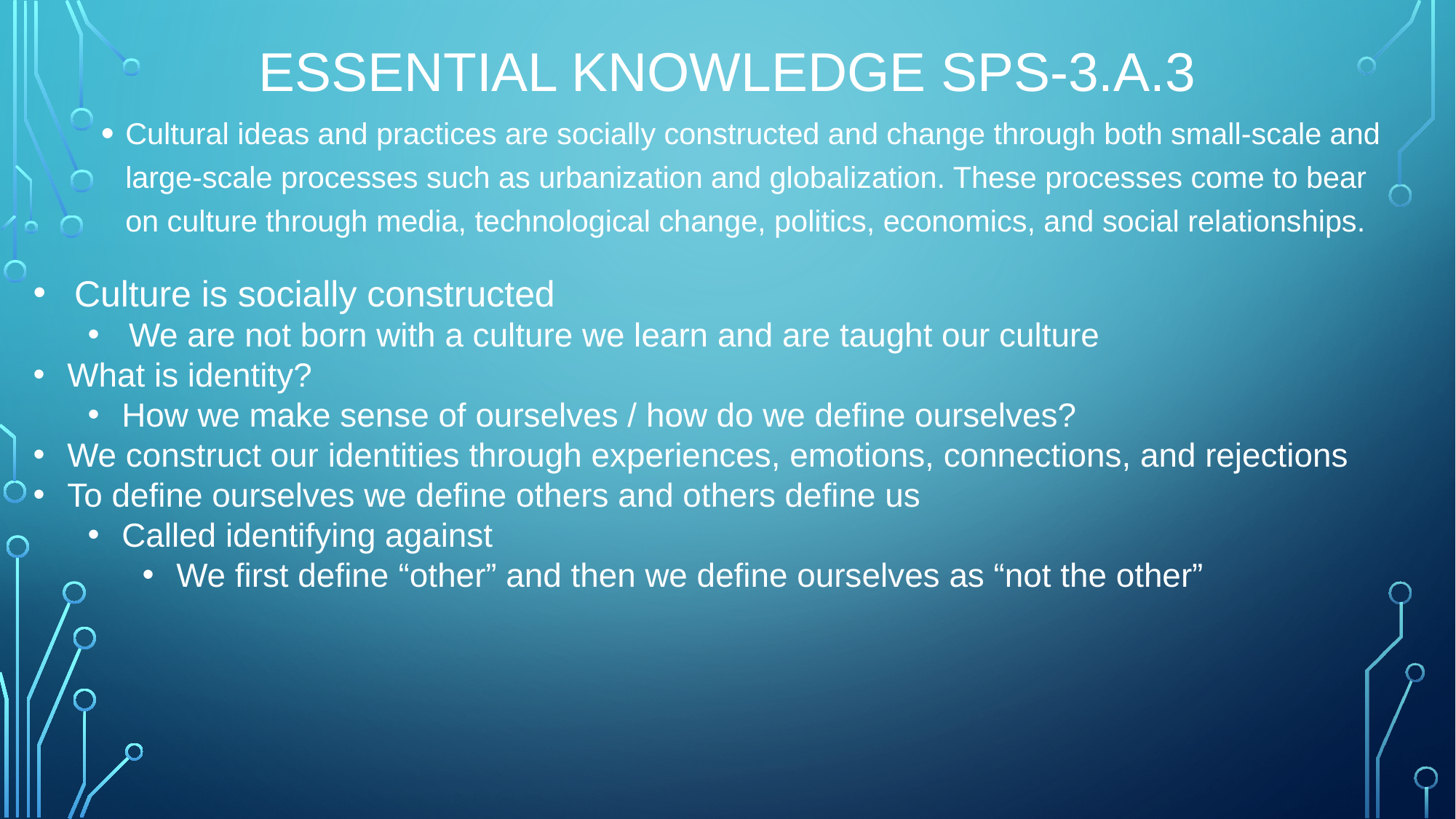

# Essential Knowledge SPS-3.A.3
Cultural ideas and practices are socially constructed and change through both small-scale and large-scale processes such as urbanization and globalization. These processes come to bear on culture through media, technological change, politics, economics, and social relationships.
Culture is socially constructed
We are not born with a culture we learn and are taught our culture
What is identity?
How we make sense of ourselves / how do we define ourselves?
We construct our identities through experiences, emotions, connections, and rejections
To define ourselves we define others and others define us
Called identifying against
We first define “other” and then we define ourselves as “not the other”